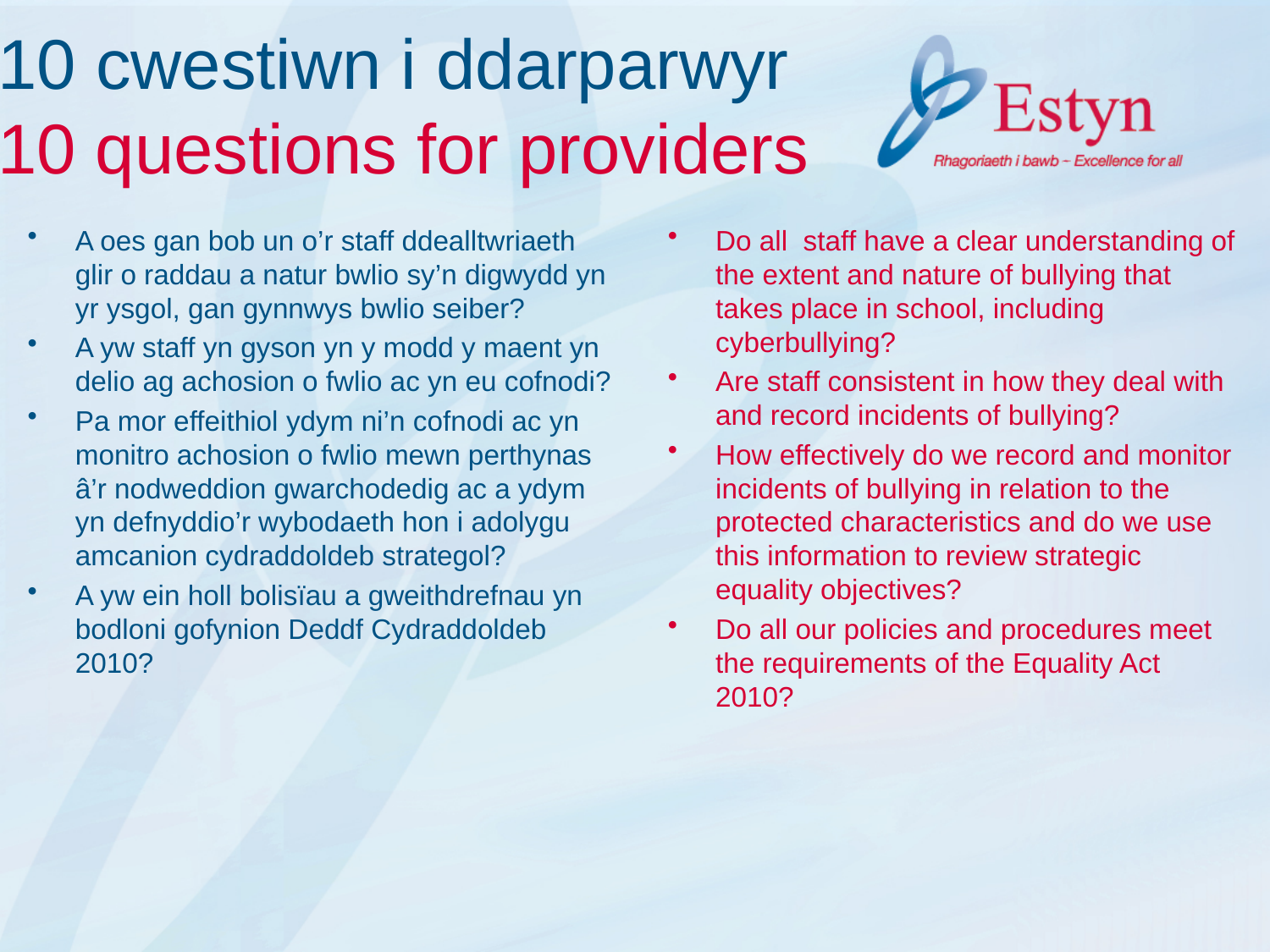

# 10 cwestiwn i ddarparwyr 10 questions for providers
A oes gan bob un o’r staff ddealltwriaeth glir o raddau a natur bwlio sy’n digwydd yn yr ysgol, gan gynnwys bwlio seiber?
A yw staff yn gyson yn y modd y maent yn delio ag achosion o fwlio ac yn eu cofnodi?
Pa mor effeithiol ydym ni’n cofnodi ac yn monitro achosion o fwlio mewn perthynas â’r nodweddion gwarchodedig ac a ydym yn defnyddio’r wybodaeth hon i adolygu amcanion cydraddoldeb strategol?
A yw ein holl bolisïau a gweithdrefnau yn bodloni gofynion Deddf Cydraddoldeb 2010?

Do all  staff have a clear understanding of the extent and nature of bullying that takes place in school, including cyberbullying?
Are staff consistent in how they deal with and record incidents of bullying?
How effectively do we record and monitor incidents of bullying in relation to the protected characteristics and do we use this information to review strategic equality objectives?
Do all our policies and procedures meet the requirements of the Equality Act 2010?